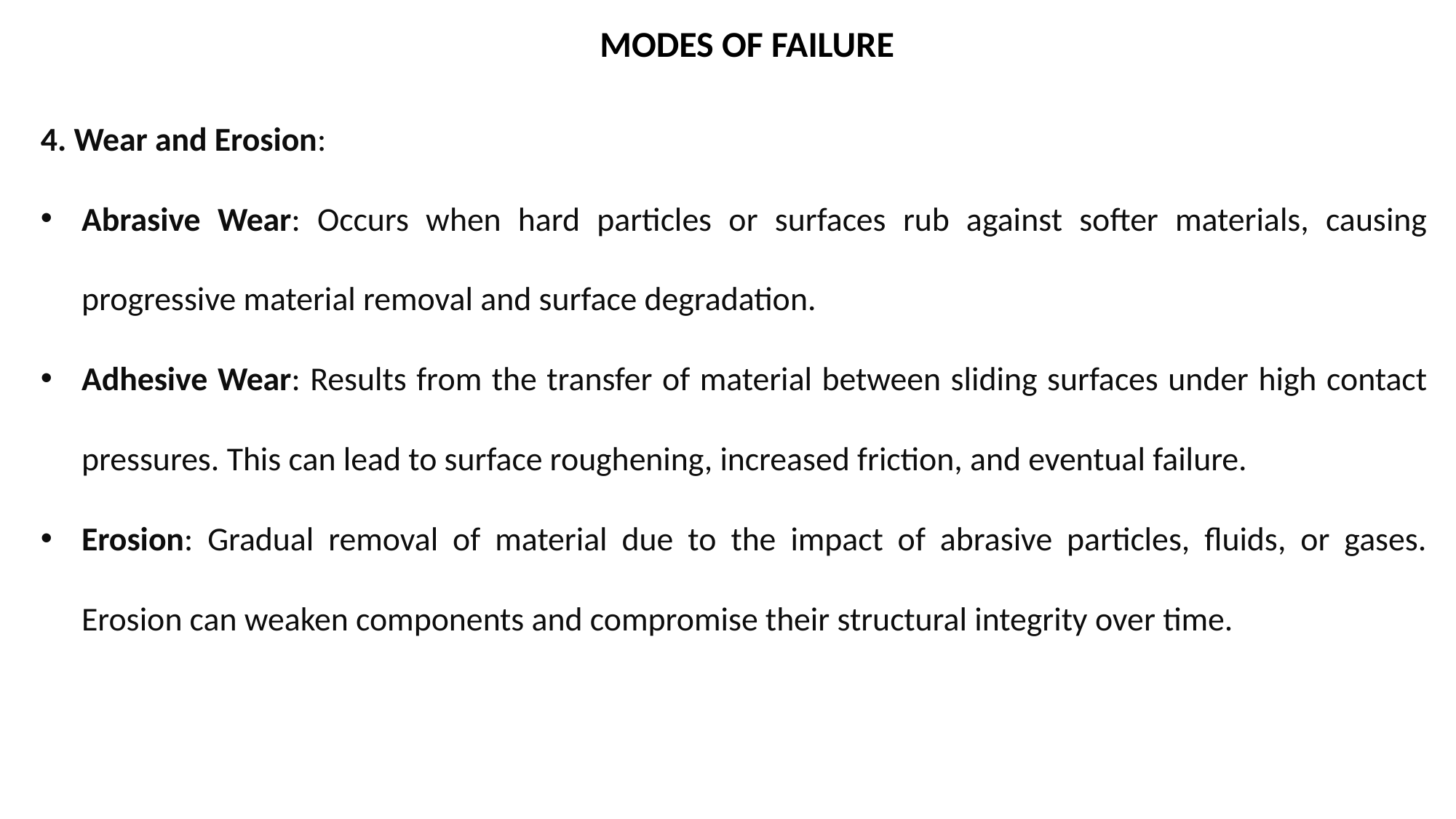

MODES OF FAILURE
4. Wear and Erosion:
Abrasive Wear: Occurs when hard particles or surfaces rub against softer materials, causing progressive material removal and surface degradation.
Adhesive Wear: Results from the transfer of material between sliding surfaces under high contact pressures. This can lead to surface roughening, increased friction, and eventual failure.
Erosion: Gradual removal of material due to the impact of abrasive particles, fluids, or gases. Erosion can weaken components and compromise their structural integrity over time.